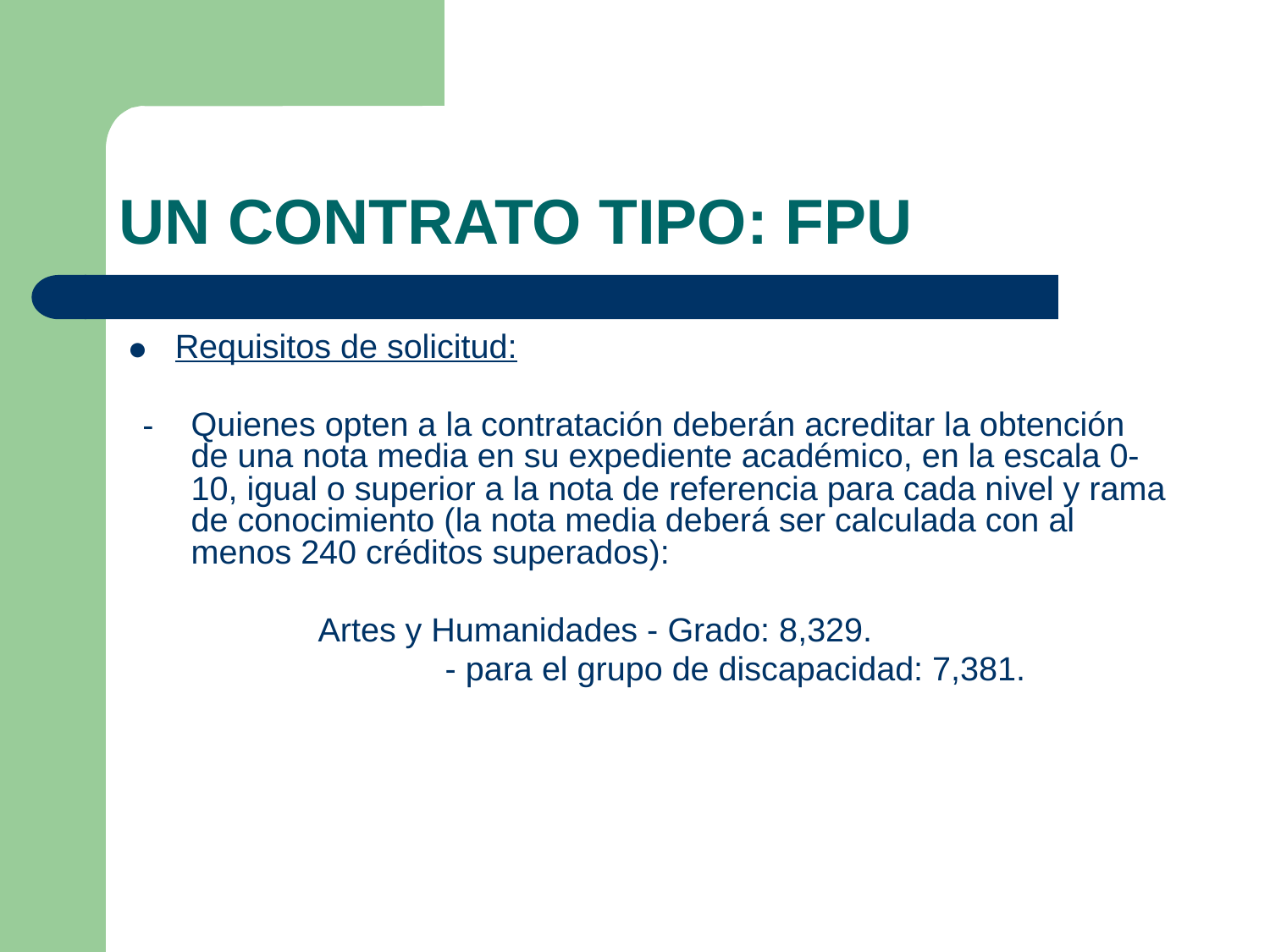

# UN CONTRATO TIPO: FPU
Requisitos de solicitud:

Quienes opten a la contratación deberán acreditar la obtención de una nota media en su expediente académico, en la escala 0-10, igual o superior a la nota de referencia para cada nivel y rama de conocimiento (la nota media deberá ser calculada con al menos 240 créditos superados):

	Artes y Humanidades - Grado: 8,329.
		- para el grupo de discapacidad: 7,381.